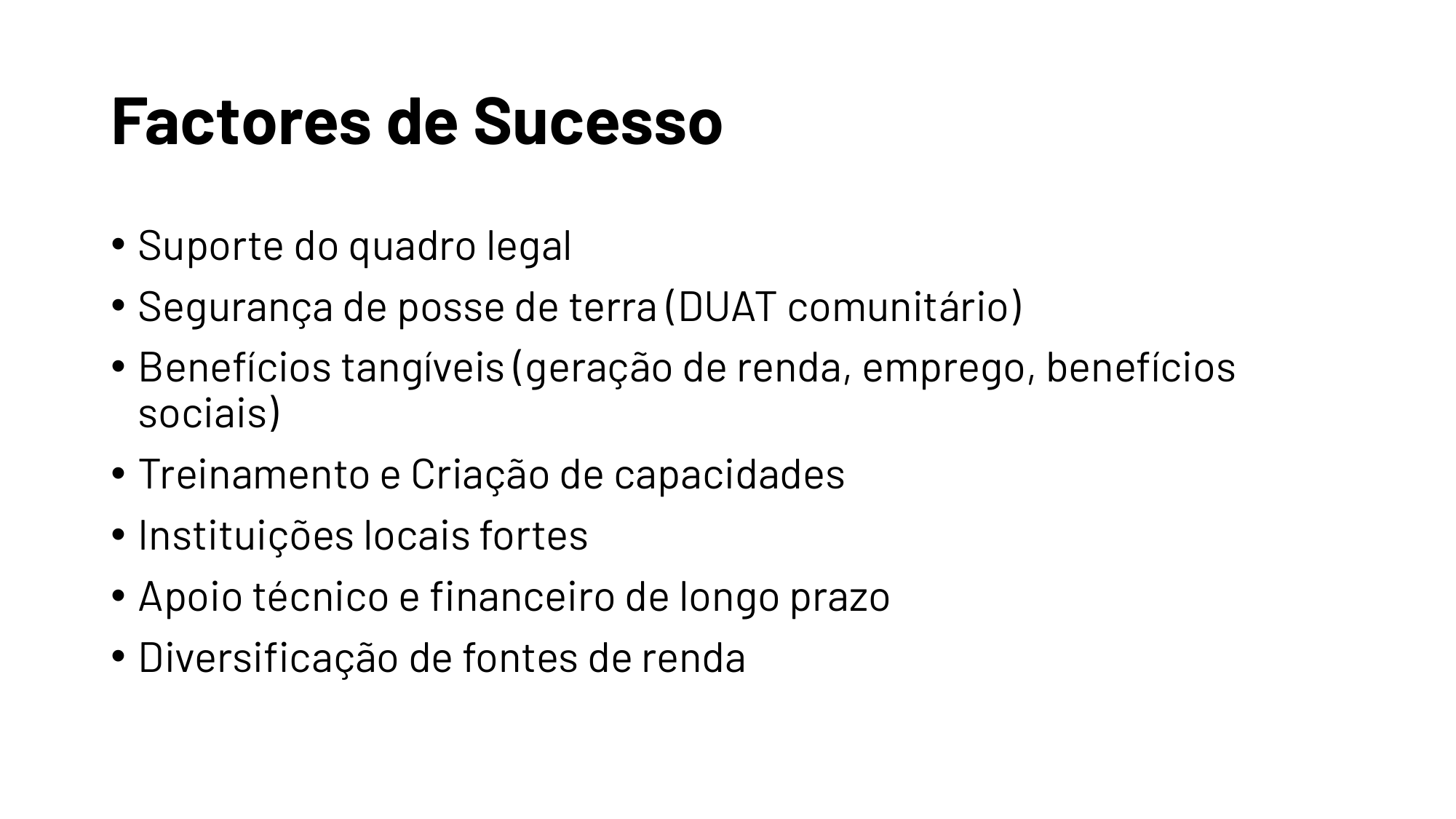

# Factores de Sucesso
Suporte do quadro legal
Segurança de posse de terra (DUAT comunitário)
Benefícios tangíveis (geração de renda, emprego, benefícios sociais)
Treinamento e Criação de capacidades
Instituições locais fortes
Apoio técnico e financeiro de longo prazo
Diversificação de fontes de renda